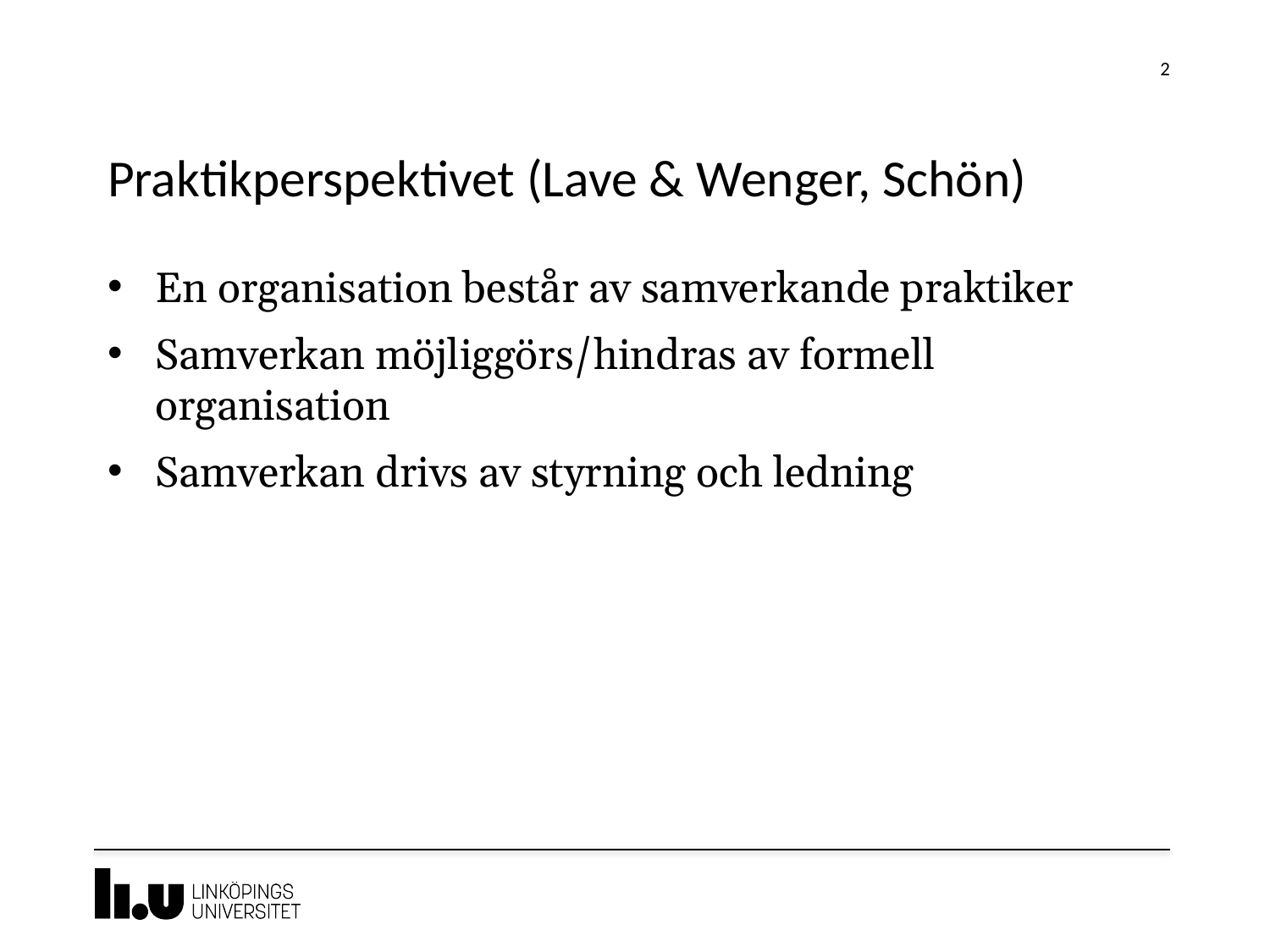

2
# Praktikperspektivet (Lave & Wenger, Schön)
En organisation består av samverkande praktiker
Samverkan möjliggörs/hindras av formell organisation
Samverkan drivs av styrning och ledning